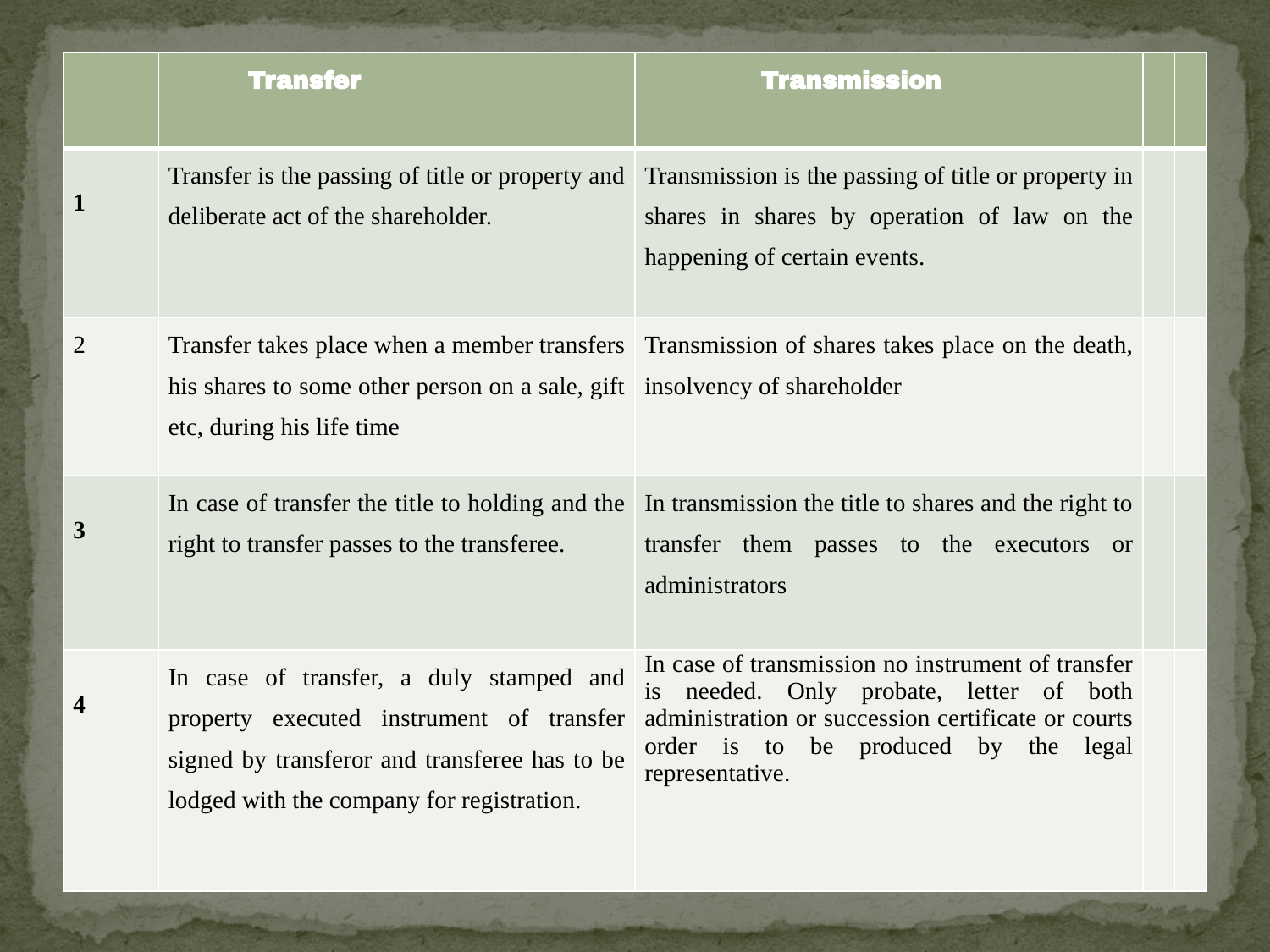

|  | Transfer | Transmission |  |  |
| --- | --- | --- | --- | --- |
| 1 | Transfer is the passing of title or property and deliberate act of the shareholder. | Transmission is the passing of title or property in shares in shares by operation of law on the happening of certain events. |  |  |
| 2 | Transfer takes place when a member transfers his shares to some other person on a sale, gift etc, during his life time | Transmission of shares takes place on the death, insolvency of shareholder |  |  |
| 3 | In case of transfer the title to holding and the right to transfer passes to the transferee. | In transmission the title to shares and the right to transfer them passes to the executors or administrators |  |  |
| 4 | In case of transfer, a duly stamped and property executed instrument of transfer signed by transferor and transferee has to be lodged with the company for registration. | In case of transmission no instrument of transfer is needed. Only probate, letter of both administration or succession certificate or courts order is to be produced by the legal representative. |  |  |